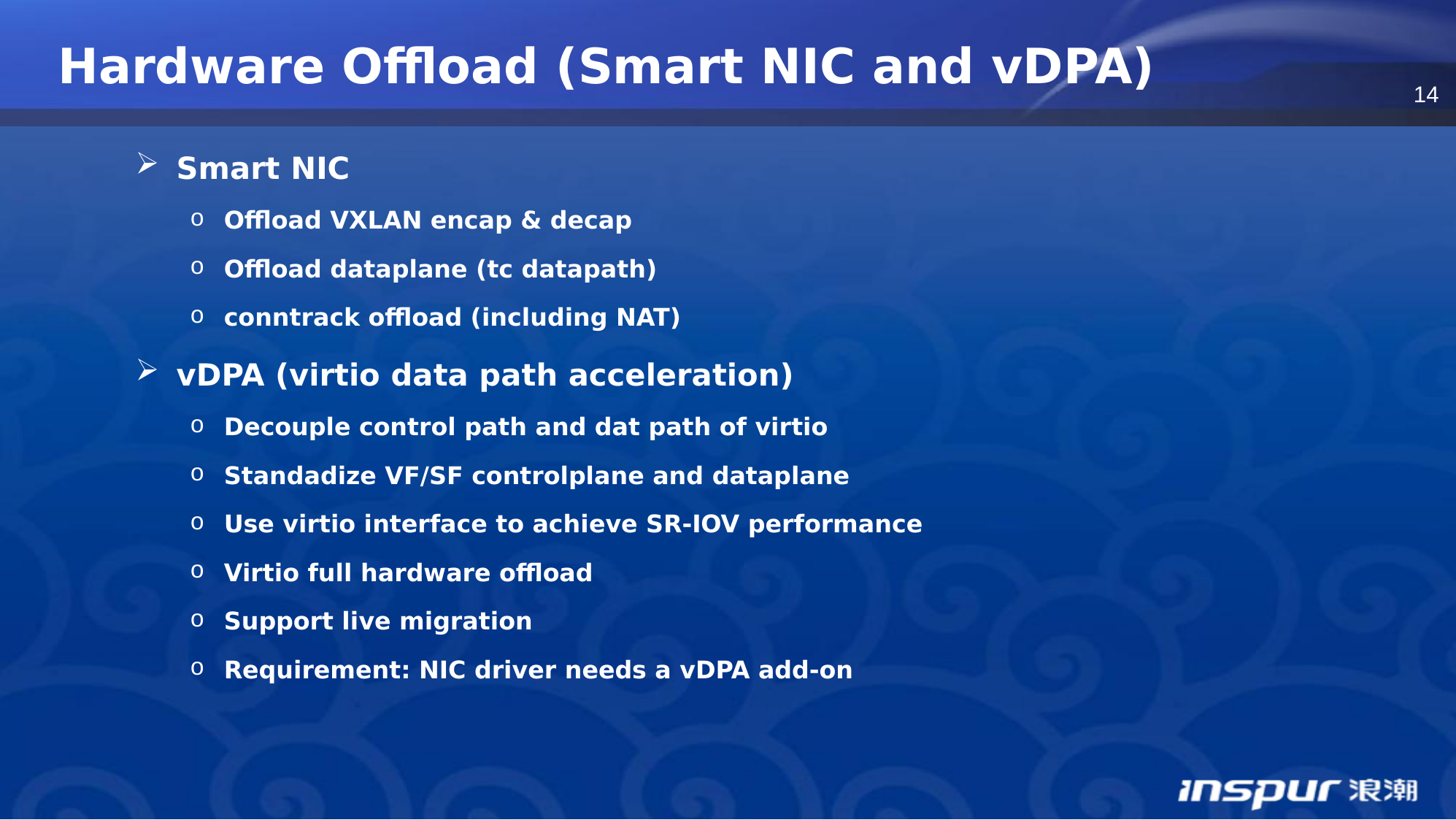

Hardware Offload (Smart NIC and vDPA)
Smart NIC
Offload VXLAN encap & decap
Offload dataplane (tc datapath)
conntrack offload (including NAT)
vDPA (virtio data path acceleration)
Decouple control path and dat path of virtio
Standadize VF/SF controlplane and dataplane
Use virtio interface to achieve SR-IOV performance
Virtio full hardware offload
Support live migration
Requirement: NIC driver needs a vDPA add-on